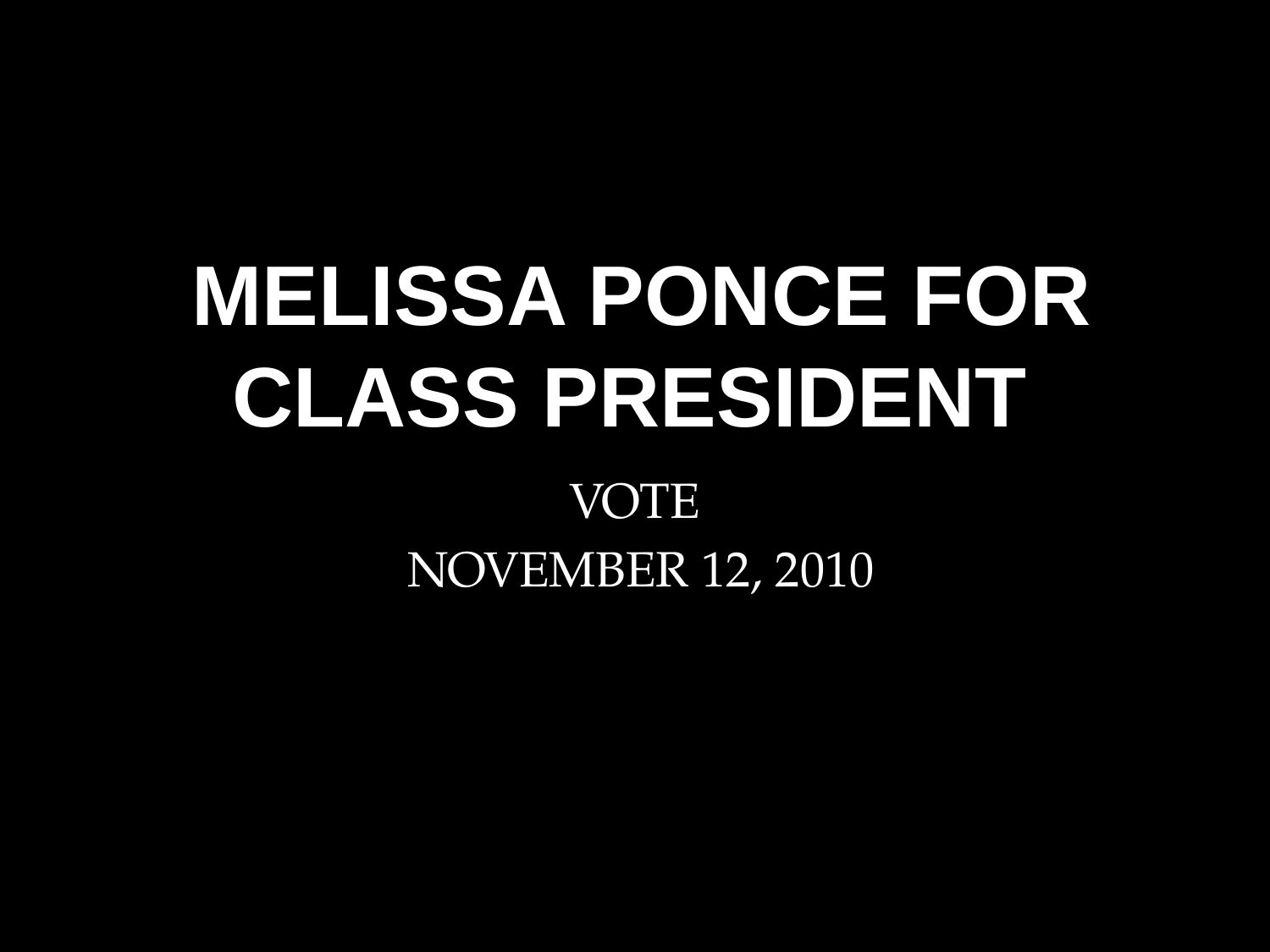

# Melissa ponce for class president
VOTE
 NOVEMBER 12, 2010